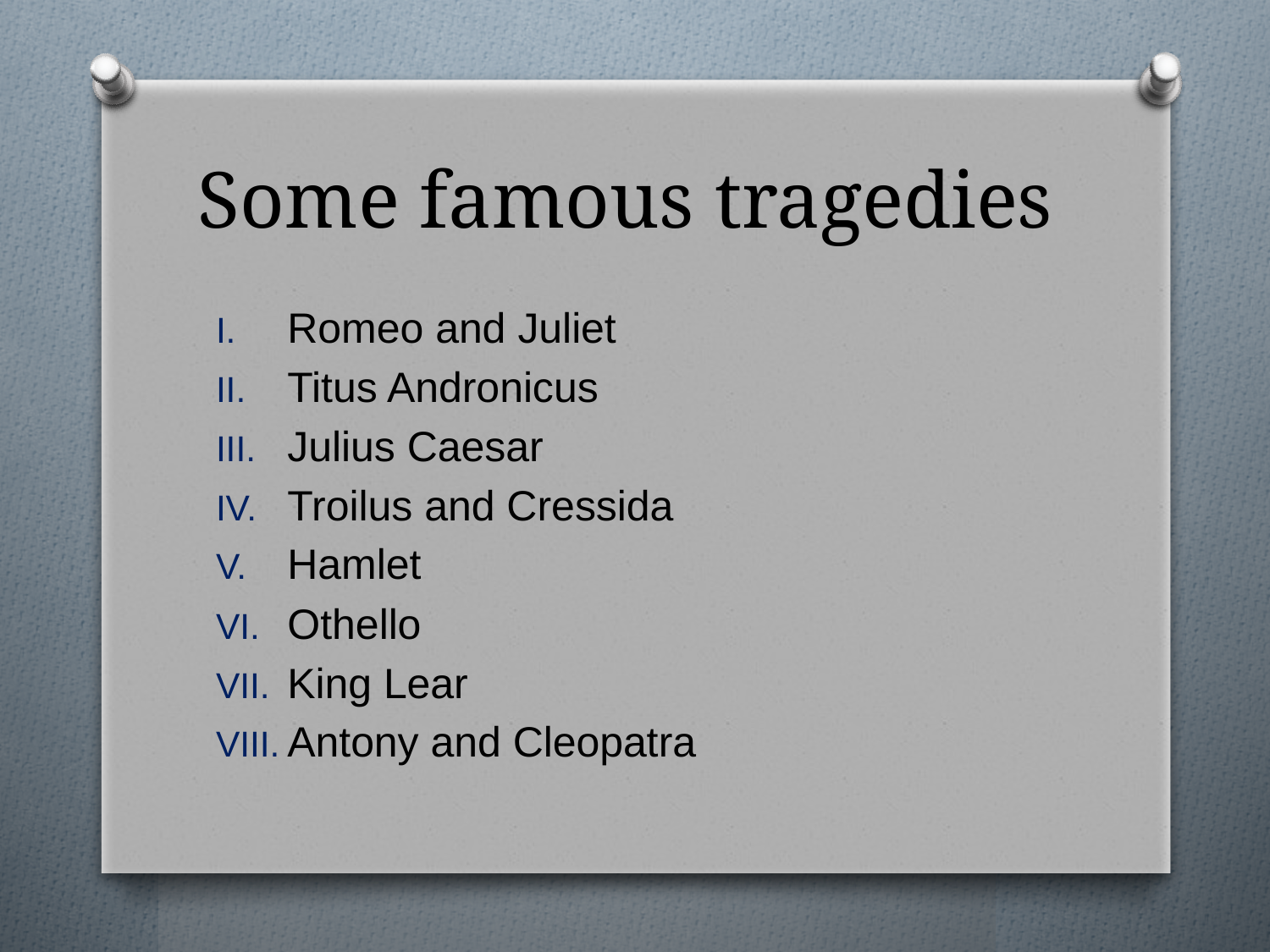

# Some famous tragedies
Romeo and Juliet
Titus Andronicus
Julius Caesar
Troilus and Cressida
Hamlet
Othello
King Lear
Antony and Cleopatra